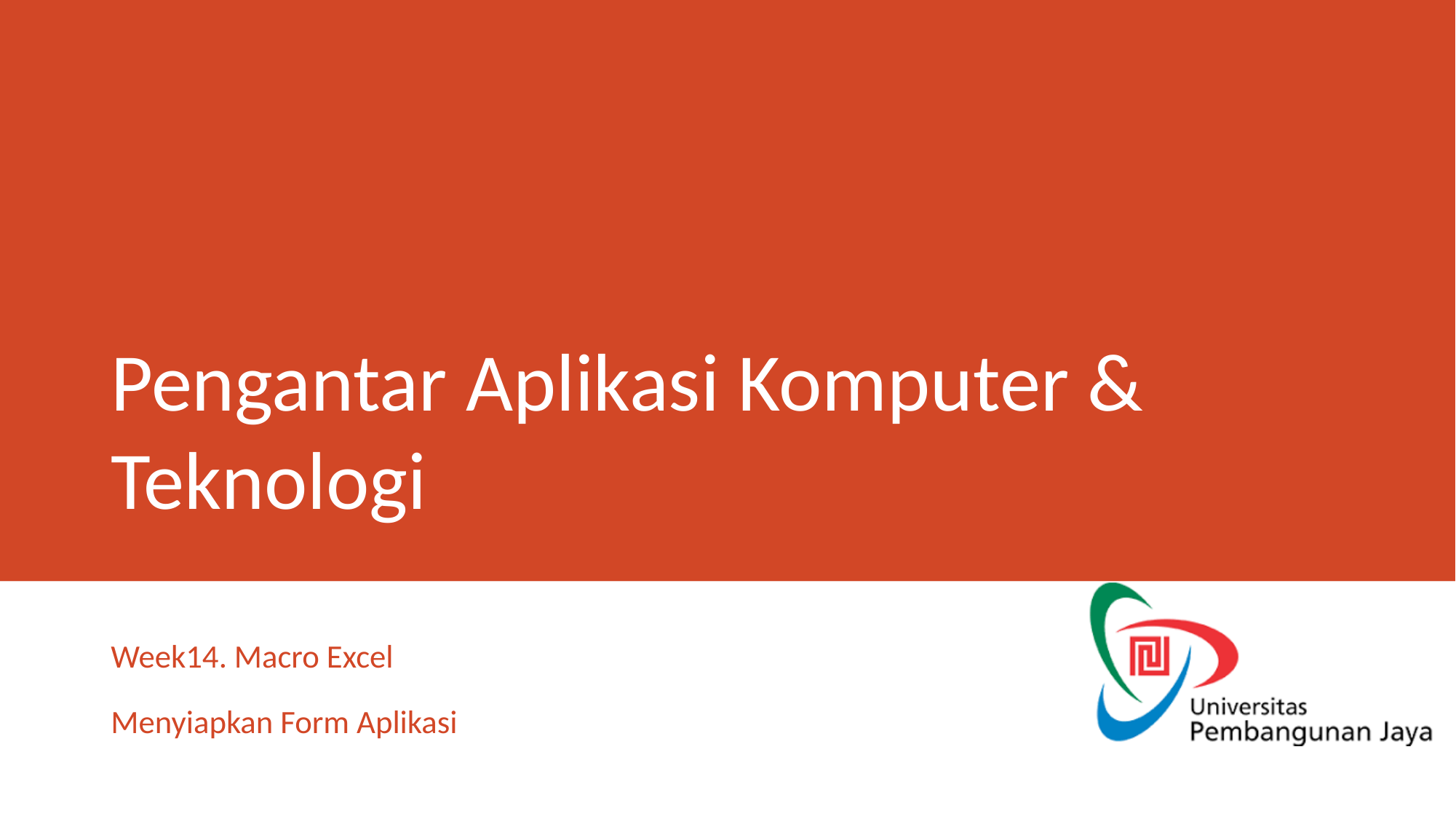

# Pengantar Aplikasi Komputer & Teknologi
Week14. Macro Excel
Menyiapkan Form Aplikasi